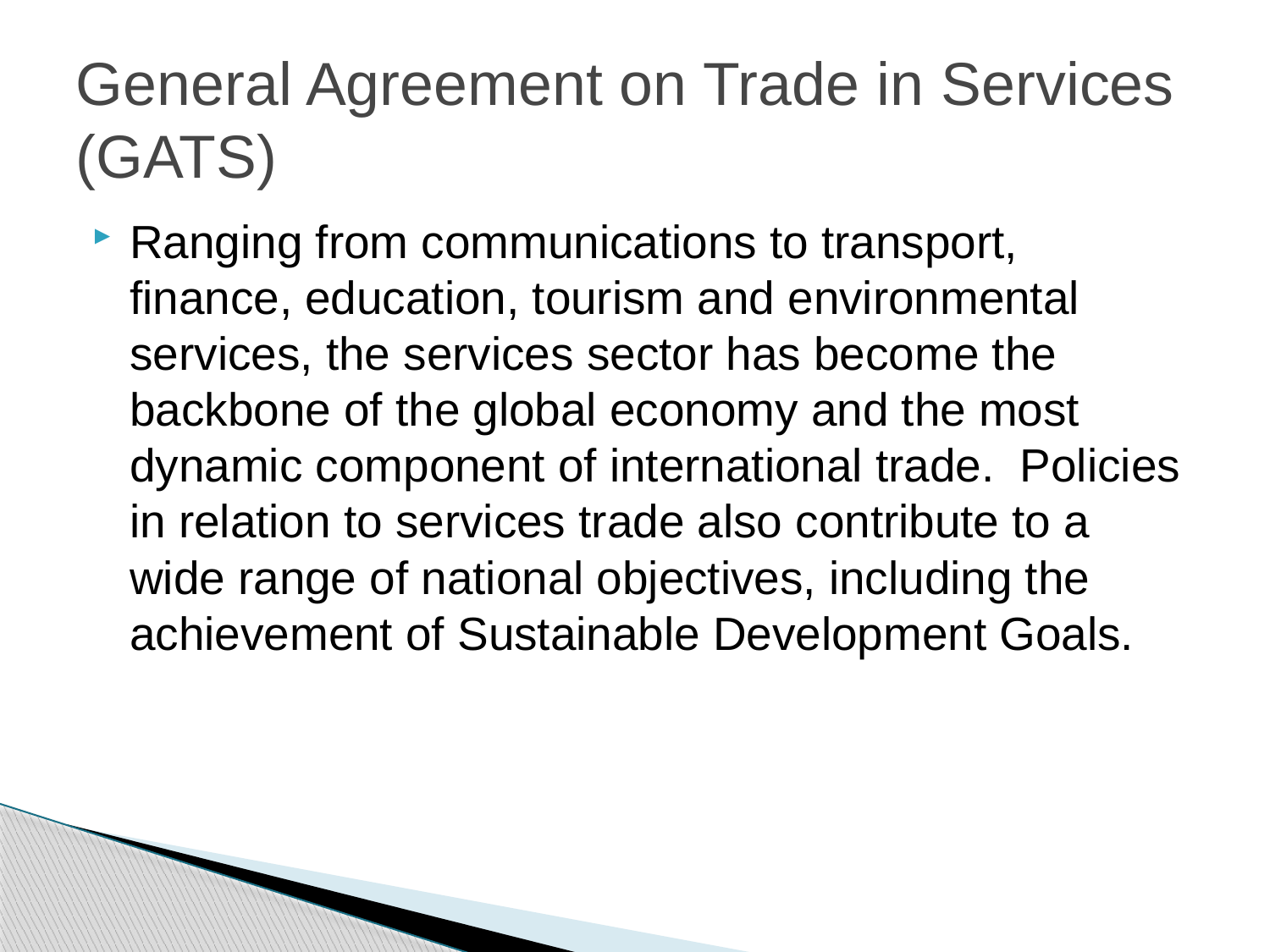

# General Agreement on Trade in Services (GATS)
Ranging from communications to transport, finance, education, tourism and environmental services, the services sector has become the backbone of the global economy and the most dynamic component of international trade.  Policies in relation to services trade also contribute to a wide range of national objectives, including the achievement of Sustainable Development Goals.